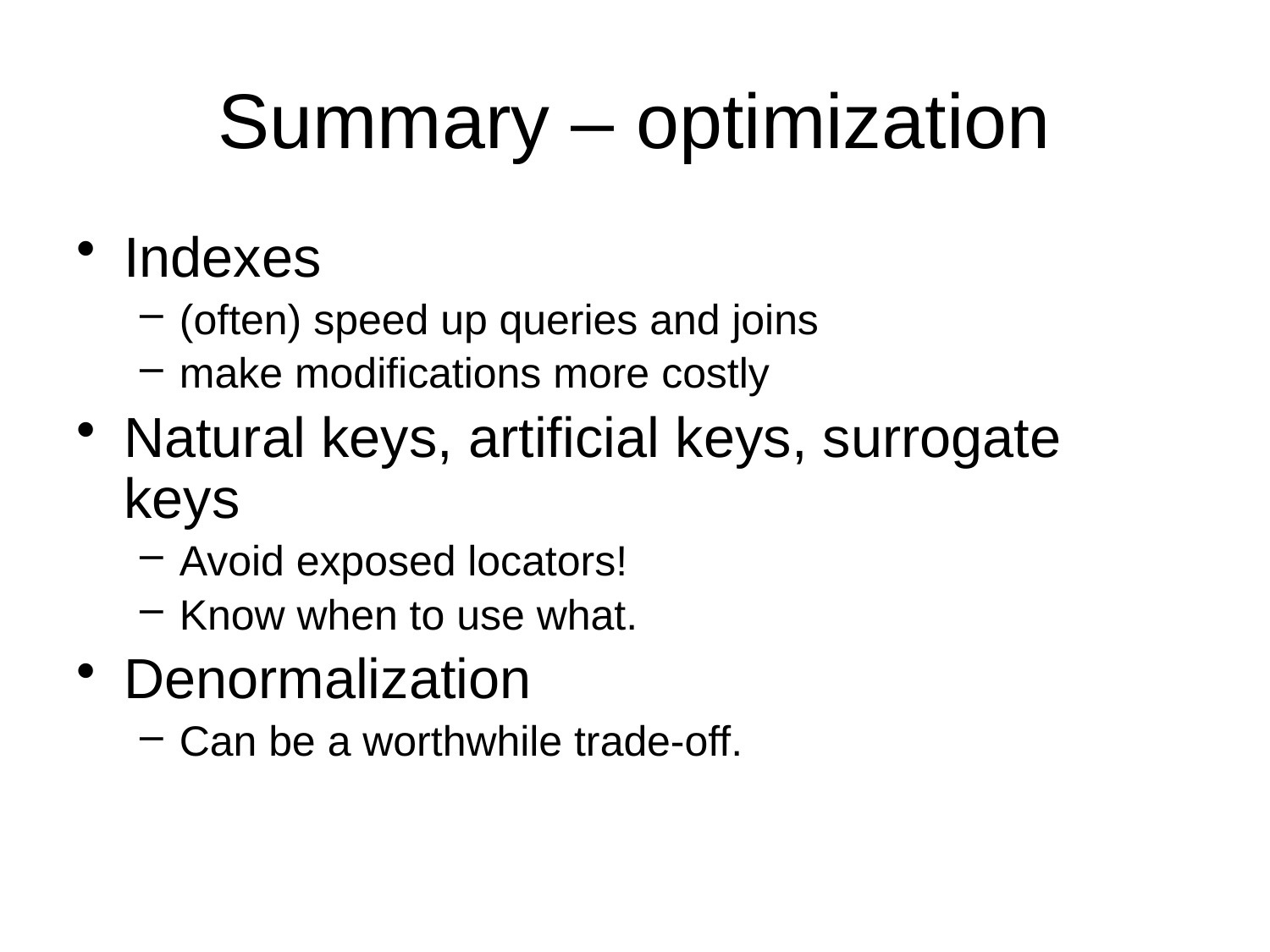

# Summary – optimization
Indexes
(often) speed up queries and joins
make modifications more costly
Natural keys, artificial keys, surrogate keys
Avoid exposed locators!
Know when to use what.
Denormalization
Can be a worthwhile trade-off.